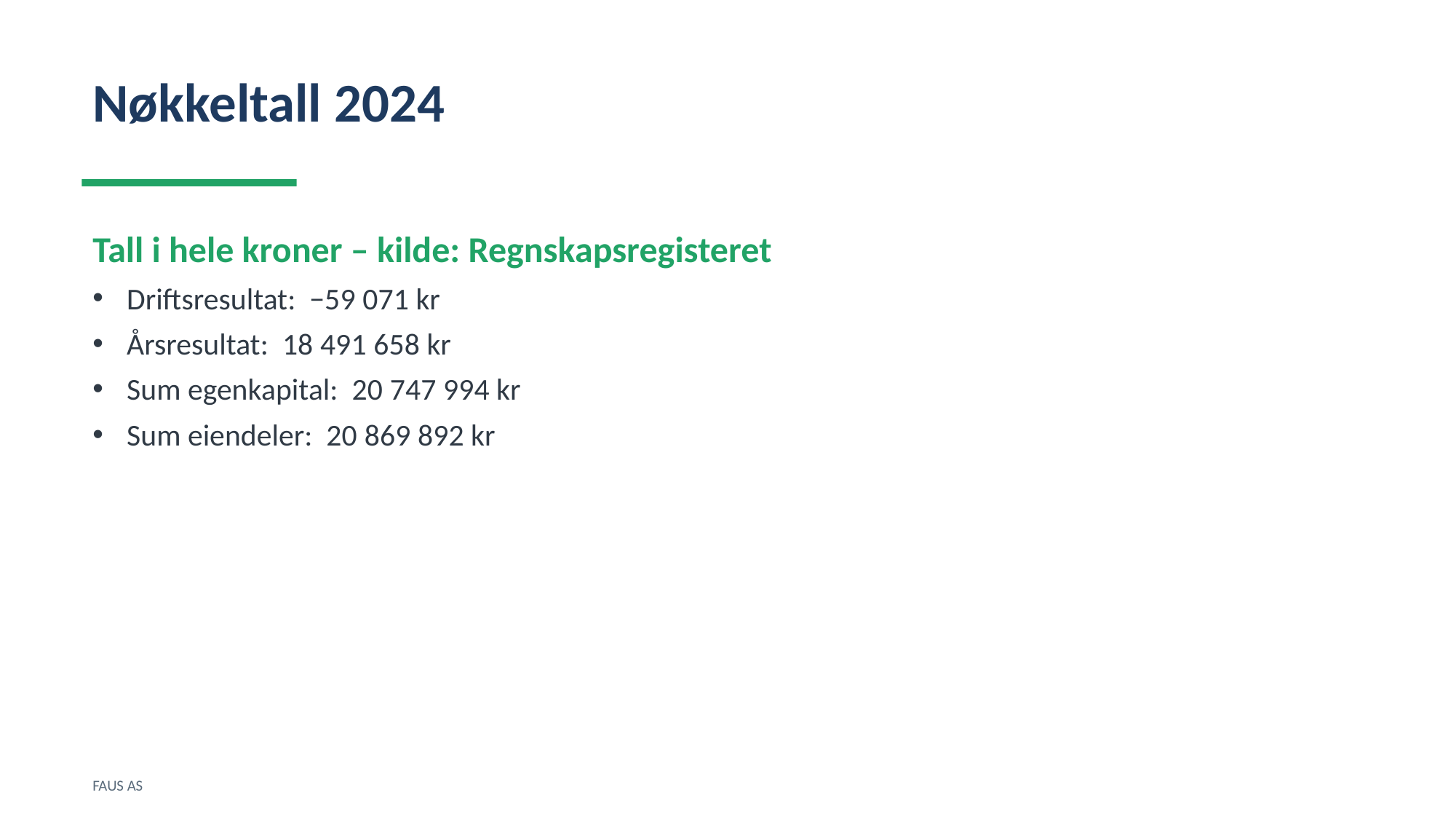

Nøkkeltall 2024

Tall i hele kroner – kilde: Regnskapsregisteret
Driftsresultat:  −59 071 kr
Årsresultat:  18 491 658 kr
Sum egenkapital:  20 747 994 kr
Sum eiendeler:  20 869 892 kr
FAUS AS